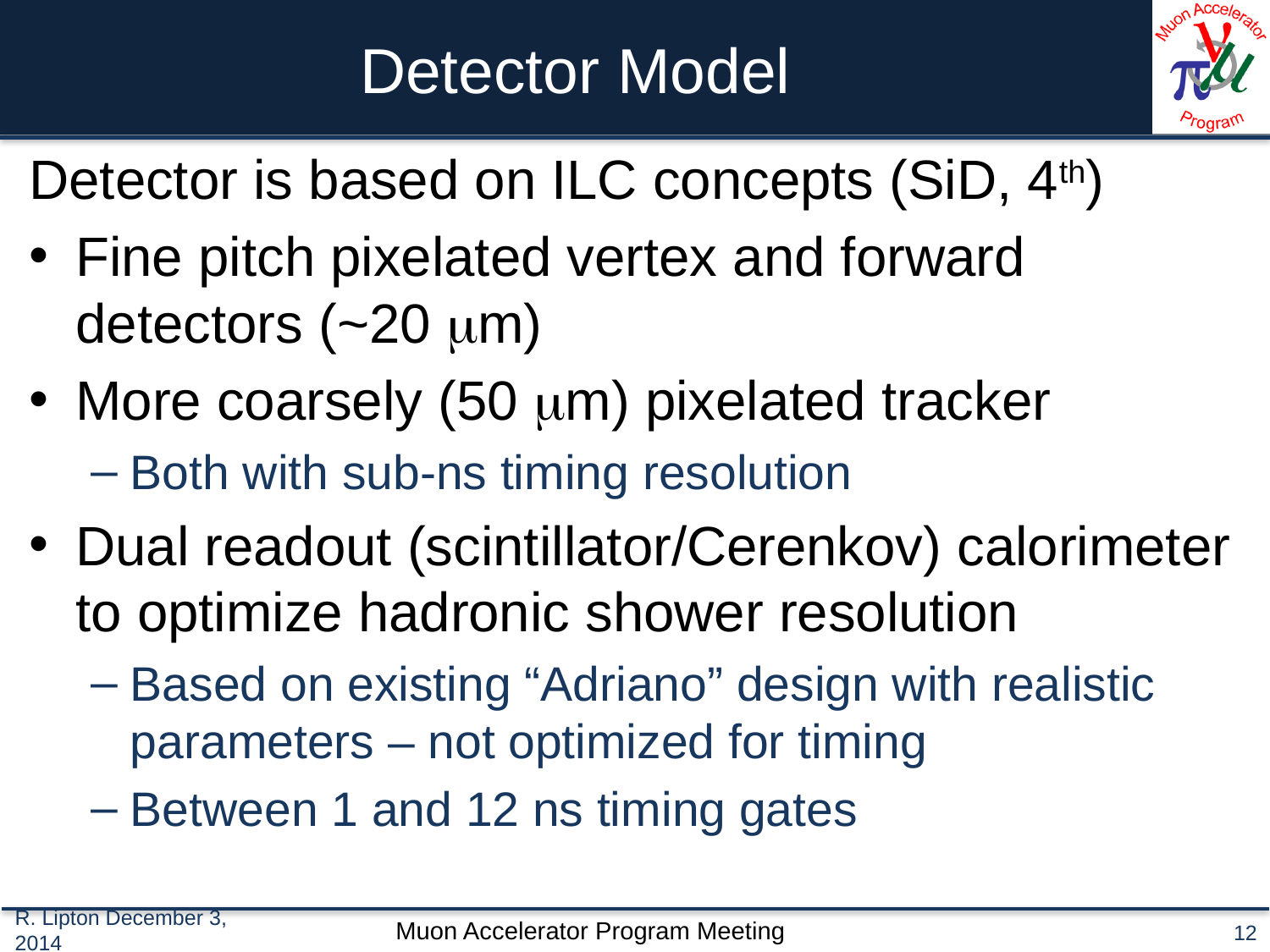

# Detector Model
Detector is based on ILC concepts (SiD, 4th)
Fine pitch pixelated vertex and forward detectors (~20 μm)
More coarsely (50 μm) pixelated tracker
Both with sub-ns timing resolution
Dual readout (scintillator/Cerenkov) calorimeter to optimize hadronic shower resolution
Based on existing “Adriano” design with realistic parameters – not optimized for timing
Between 1 and 12 ns timing gates

R. Lipton December 3, 2014
12